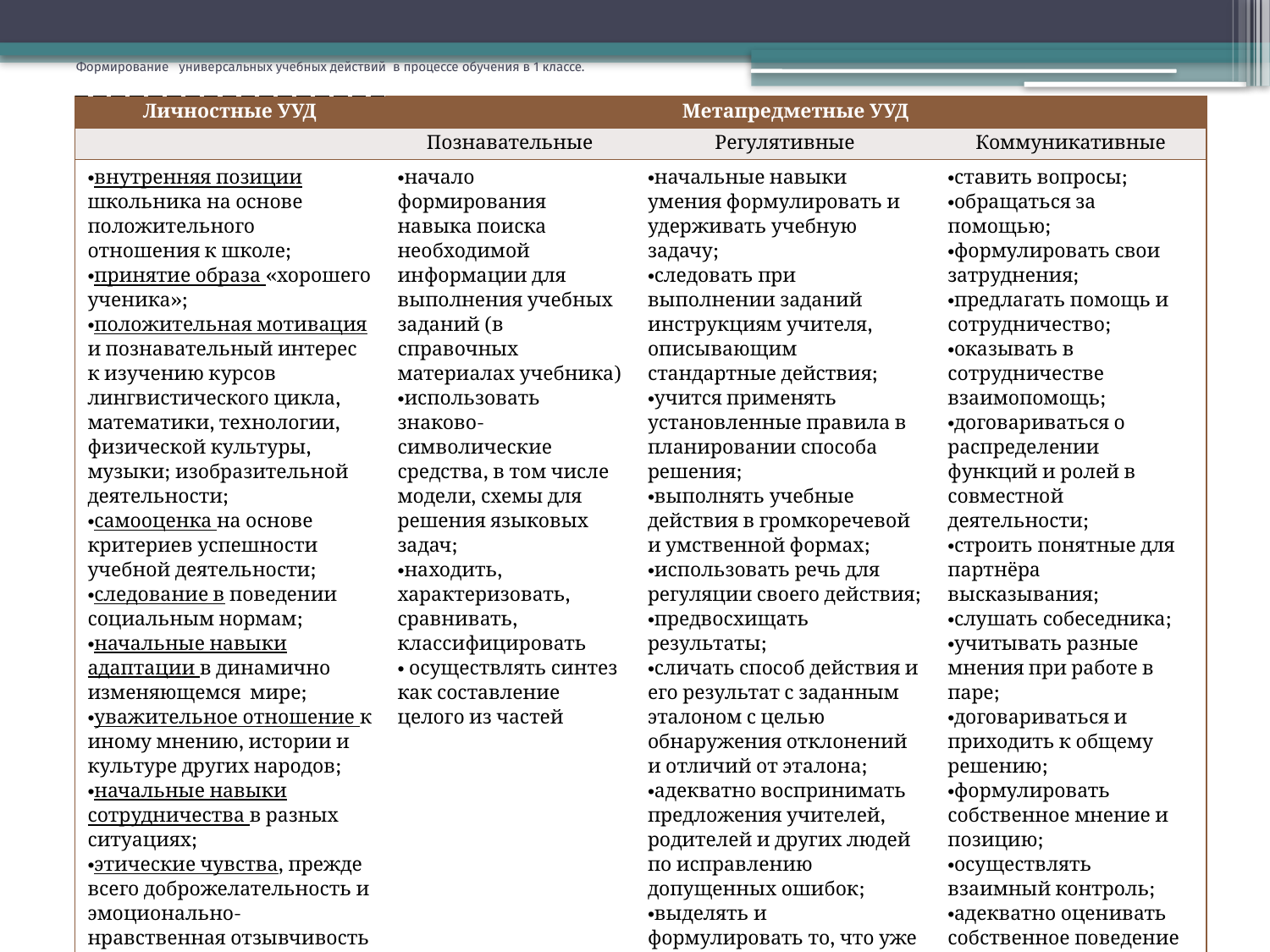

# Формирование универсальных учебных действий  в процессе обучения в 1 классе.
| Личностные УУД | Метапредметные УУД |  |  |
| --- | --- | --- | --- |
|  | Познавательные | Регулятивные | Коммуникативные |
| внутренняя позиции школьника на основе положительного отношения к школе; принятие образа «хорошего ученика»; положительная мотивация и познавательный интерес к изучению курсов лингвистического цикла, математики, технологии, физической культуры, музыки; изобразительной деятельности; самооценка на основе критериев успешности учебной деятельности; следование в поведении социальным нормам; начальные навыки адаптации в динамично изменяющемся мире; уважительное отношение к иному мнению, истории и культуре других народов; начальные навыки сотрудничества в разных ситуациях; этические чувства, прежде всего доброжелательность и эмоционально-нравственная отзывчивость | начало формирования навыка поиска необходимой информации для выполнения учебных заданий (в справочных материалах учебника) использовать знаково-символические средства, в том числе модели, схемы для решения языковых задач; находить, характеризовать, сравнивать, классифицировать осуществлять синтез как составление целого из частей | начальные навыки умения формулировать и удерживать учебную задачу; следовать при выполнении заданий инструкциям учителя, описывающим стандартные действия; учится применять установленные правила в планировании способа решения; выполнять учебные действия в громкоречевой и умственной формах; использовать речь для регуляции своего действия; предвосхищать результаты; сличать способ действия и его результат с заданным эталоном с целью обнаружения отклонений и отличий от эталона; адекватно воспринимать предложения учителей, родителей и других людей по исправлению допущенных ошибок; выделять и формулировать то, что уже усвоено и что еще нужно усвоить. | ставить вопросы; обращаться за помощью; формулировать свои затруднения; предлагать помощь и сотрудничество; оказывать в сотрудничестве взаимопомощь; договариваться о распределении функций и ролей в совместной деятельности; строить понятные для партнёра высказывания; слушать собеседника; учитывать разные мнения при работе в паре; договариваться и приходить к общему решению; формулировать собственное мнение и позицию; осуществлять взаимный контроль; адекватно оценивать собственное поведение и поведение окружающих. |